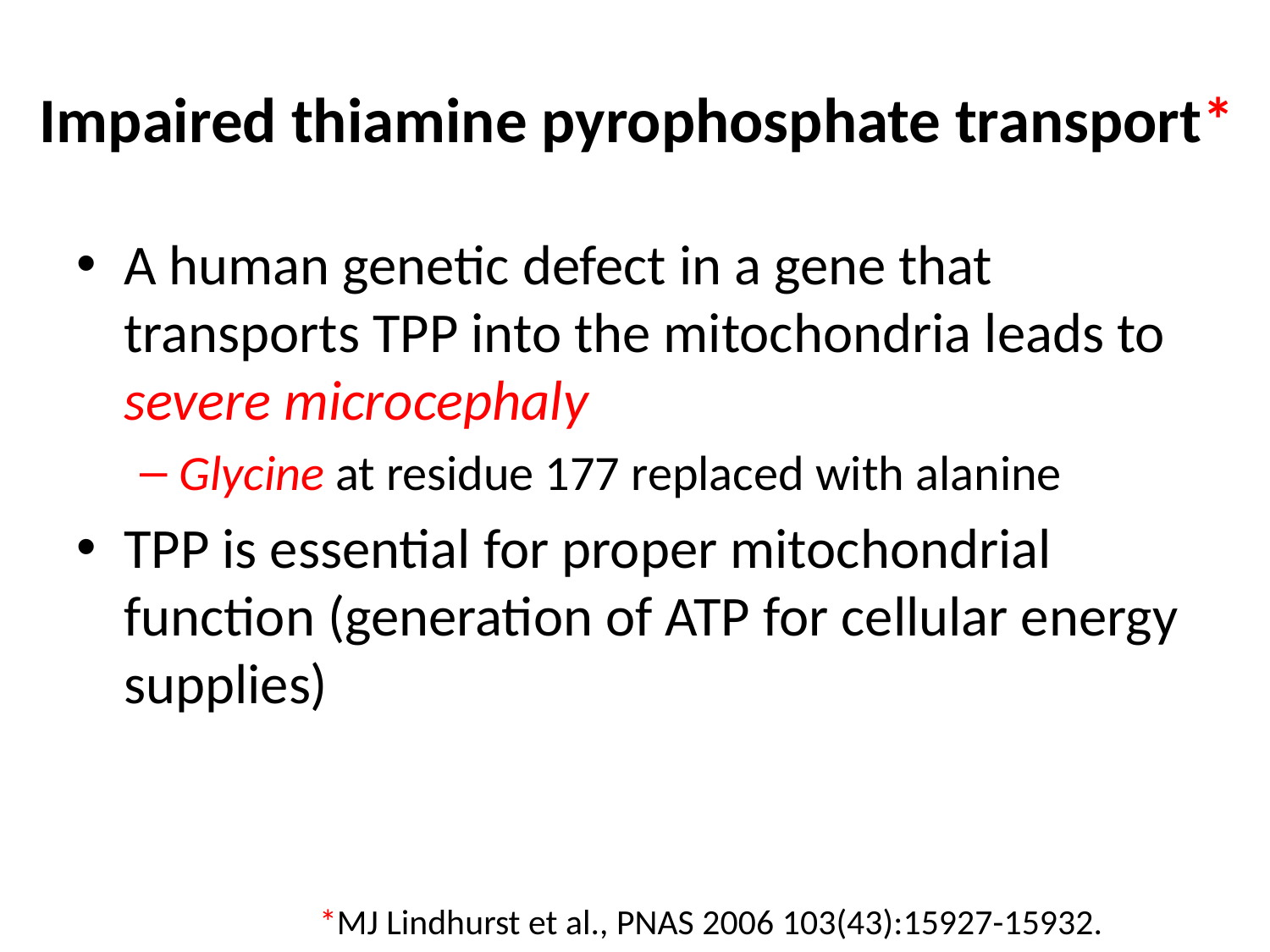

# Impaired thiamine pyrophosphate transport*
A human genetic defect in a gene that transports TPP into the mitochondria leads to severe microcephaly
Glycine at residue 177 replaced with alanine
TPP is essential for proper mitochondrial function (generation of ATP for cellular energy supplies)

*MJ Lindhurst et al., PNAS 2006 103(43):15927-15932.